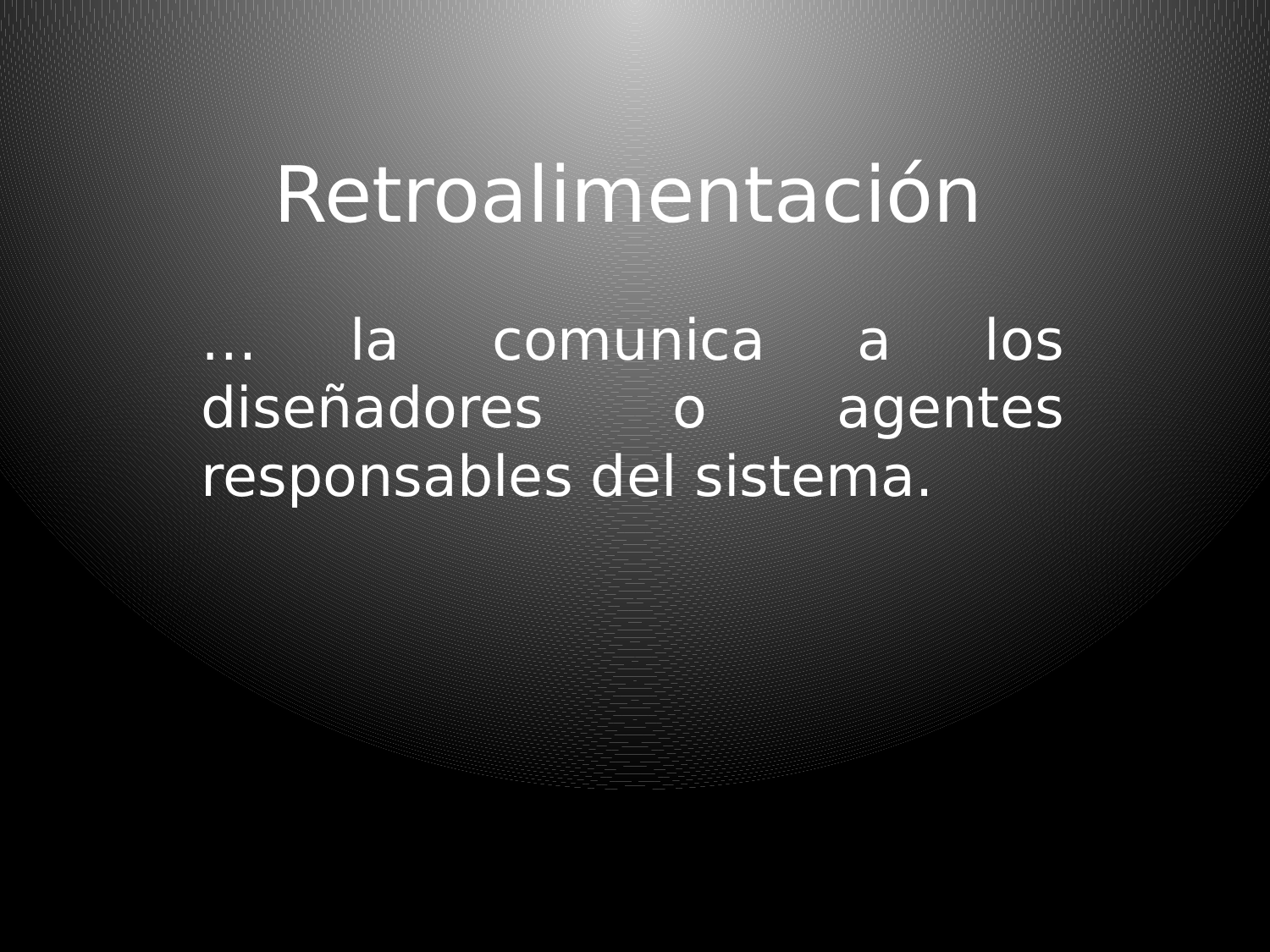

# Retroalimentación
… la comunica a los diseñadores o agentes responsables del sistema.